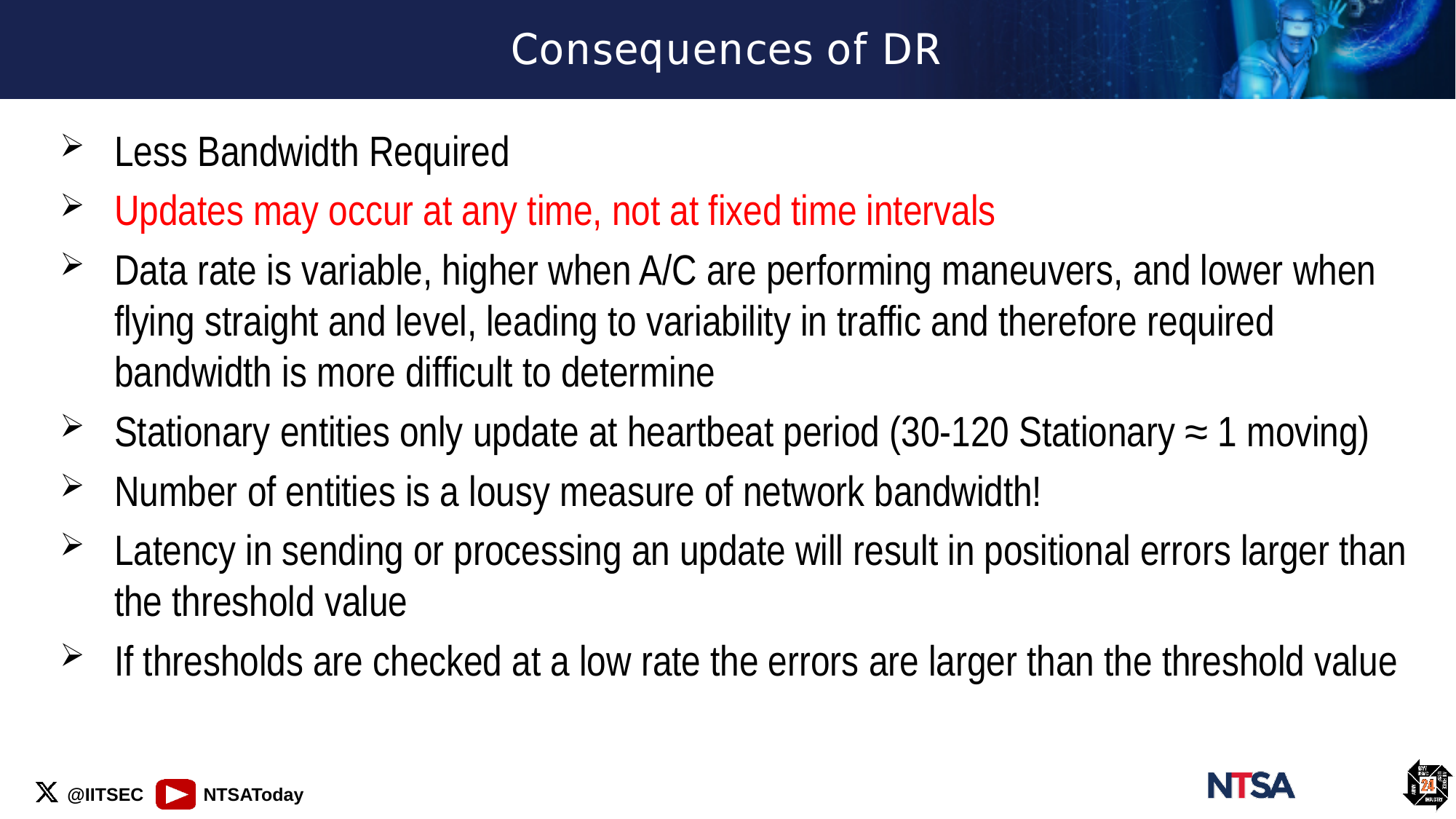

# Consequences of DR
Less Bandwidth Required
Updates may occur at any time, not at fixed time intervals
Data rate is variable, higher when A/C are performing maneuvers, and lower when flying straight and level, leading to variability in traffic and therefore required bandwidth is more difficult to determine
Stationary entities only update at heartbeat period (30-120 Stationary ≈ 1 moving)
Number of entities is a lousy measure of network bandwidth!
Latency in sending or processing an update will result in positional errors larger than the threshold value
If thresholds are checked at a low rate the errors are larger than the threshold value